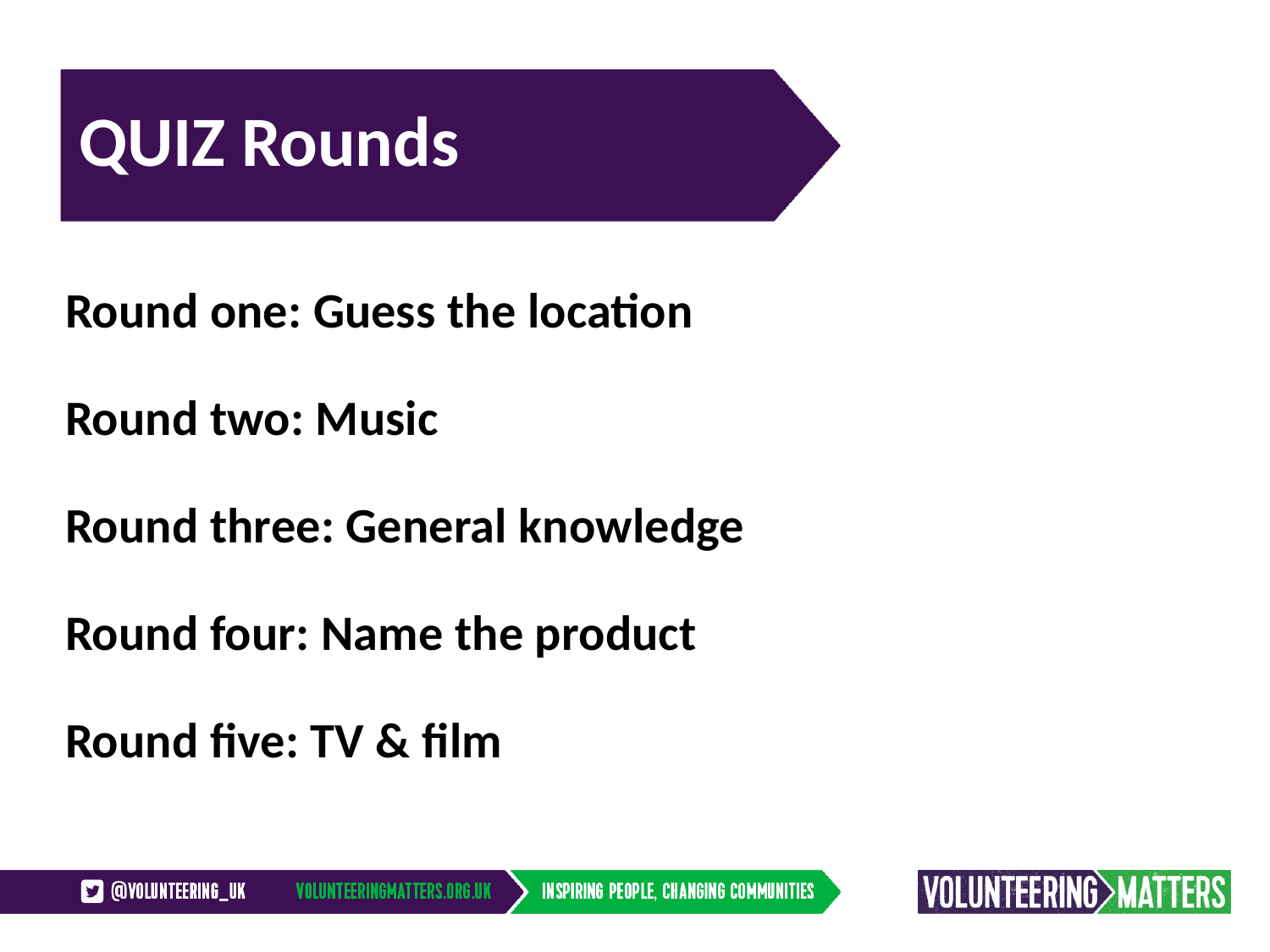

# QUIZ Rounds
Round one: Guess the location

Round two: Music

Round three: General knowledge

Round four: Name the product

Round five: TV & film